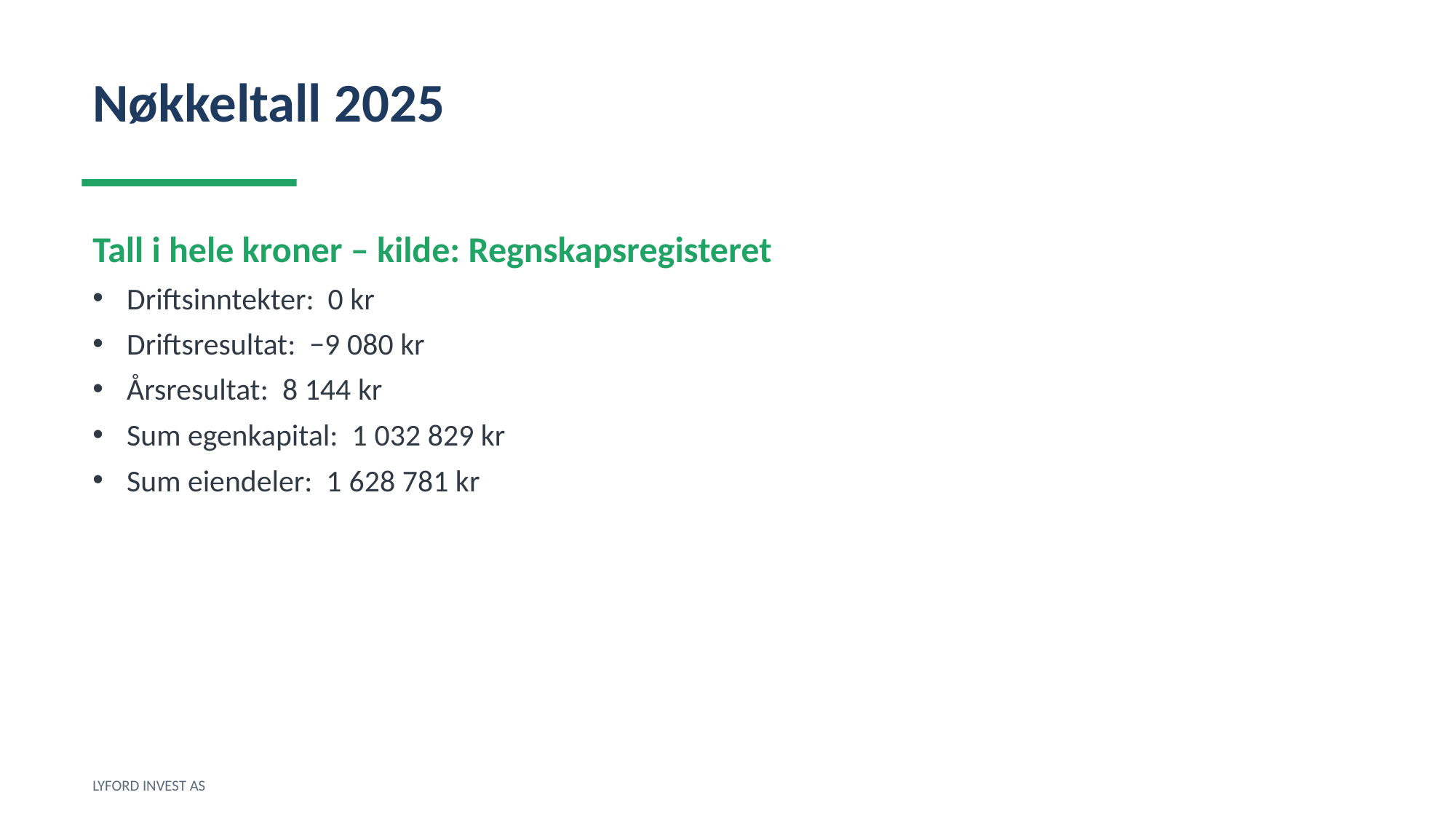

Nøkkeltall 2025

Tall i hele kroner – kilde: Regnskapsregisteret
Driftsinntekter:  0 kr
Driftsresultat:  −9 080 kr
Årsresultat:  8 144 kr
Sum egenkapital:  1 032 829 kr
Sum eiendeler:  1 628 781 kr
LYFORD INVEST AS